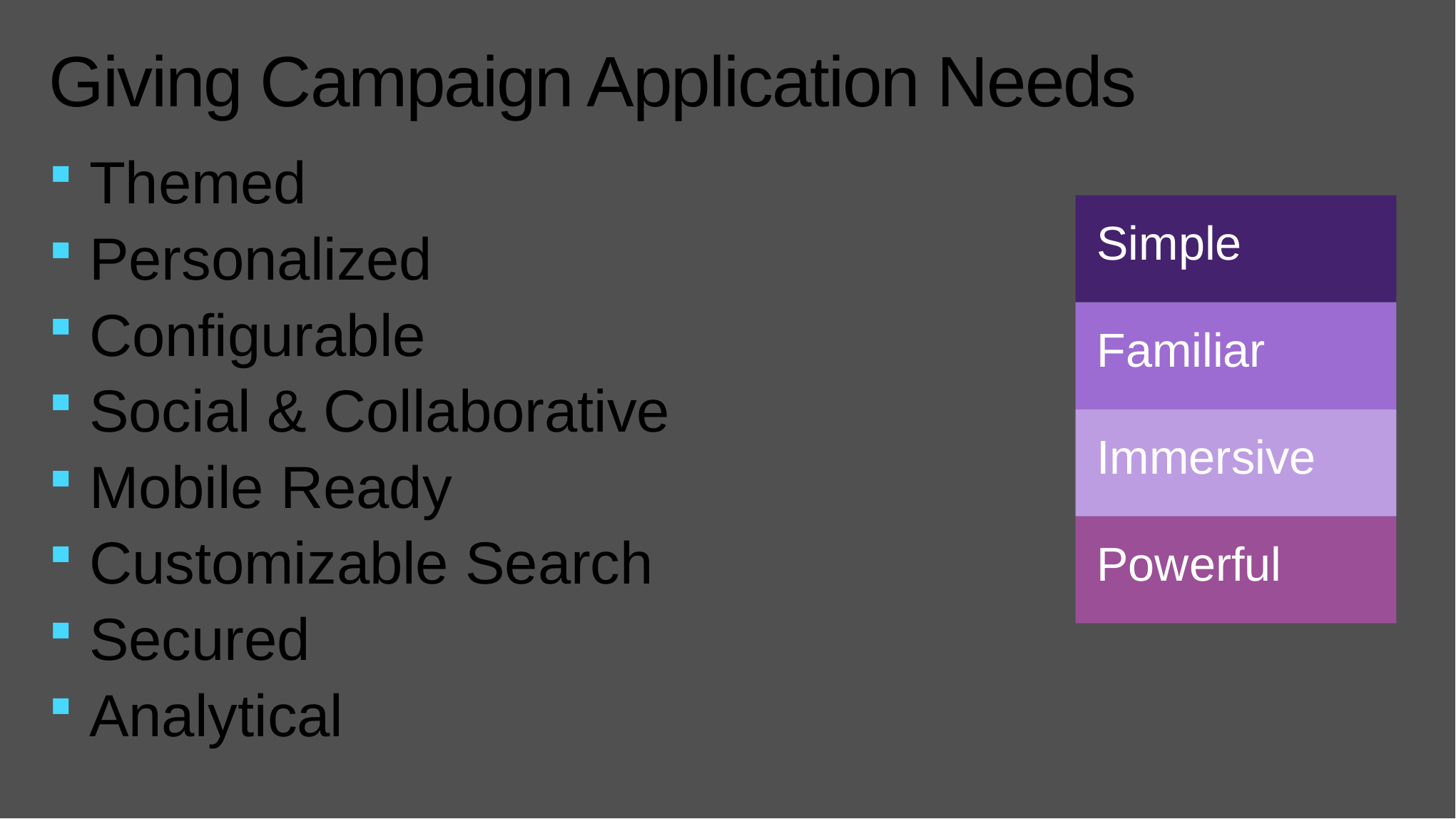

# Giving Campaign Application Needs
Themed
Personalized
Configurable
Social & Collaborative
Mobile Ready
Customizable Search
Secured
Analytical

Simple

Familiar

Immersive
Powerful